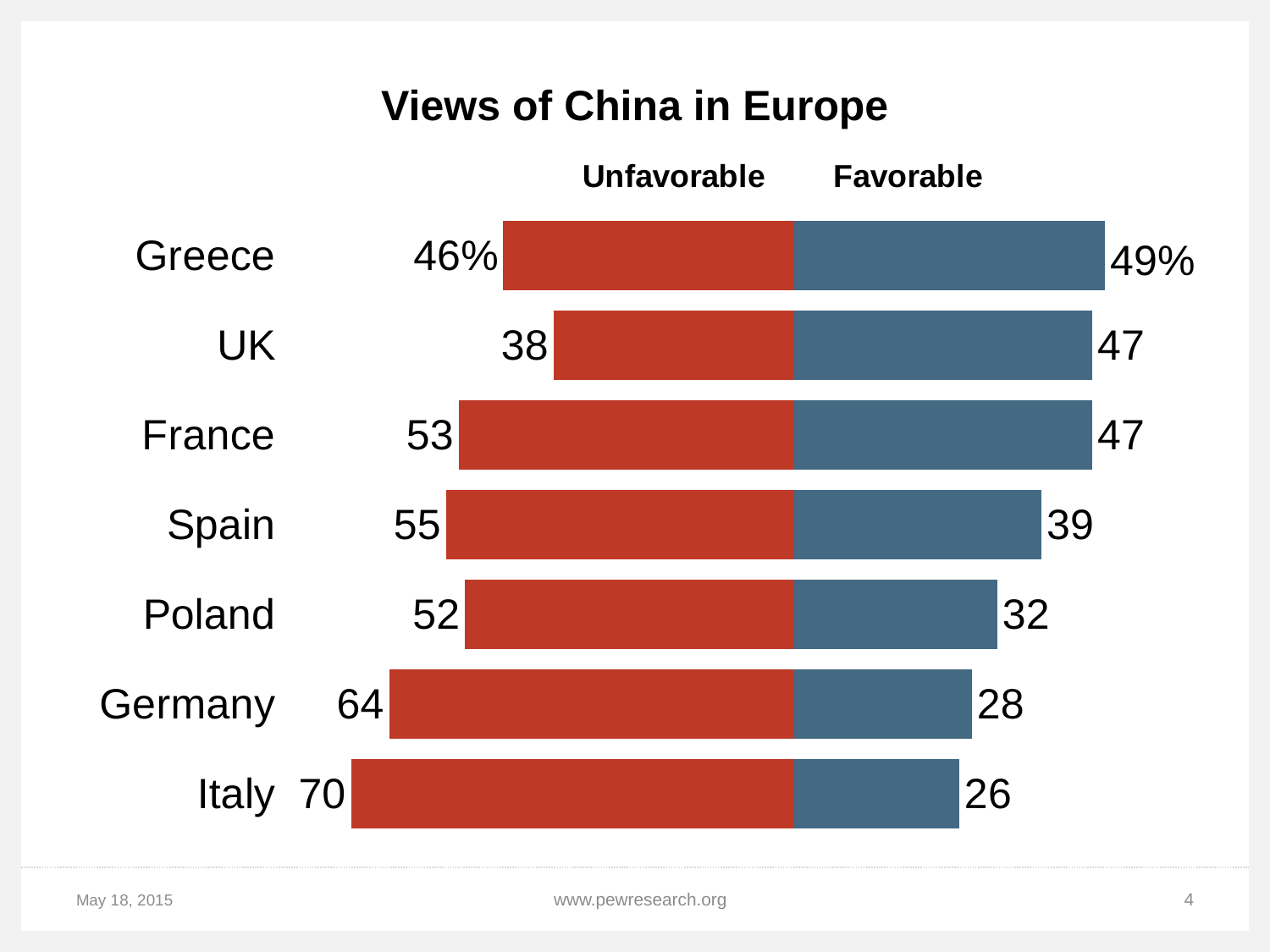

# Views of China in Europe

### Chart

| Category | Disapprove | Approve |
|---|---|---|
| Greece | -46.0 | 49.0 |
| UK | -38.0 | 47.0 |
| France | -53.0 | 47.0 |
| Spain | -55.0 | 39.0 |
| Poland | -52.0 | 32.0 |
| Germany | -64.0 | 28.0 |
| Italy | -70.0 | 26.0 |
May 18, 2015
www.pewresearch.org
4